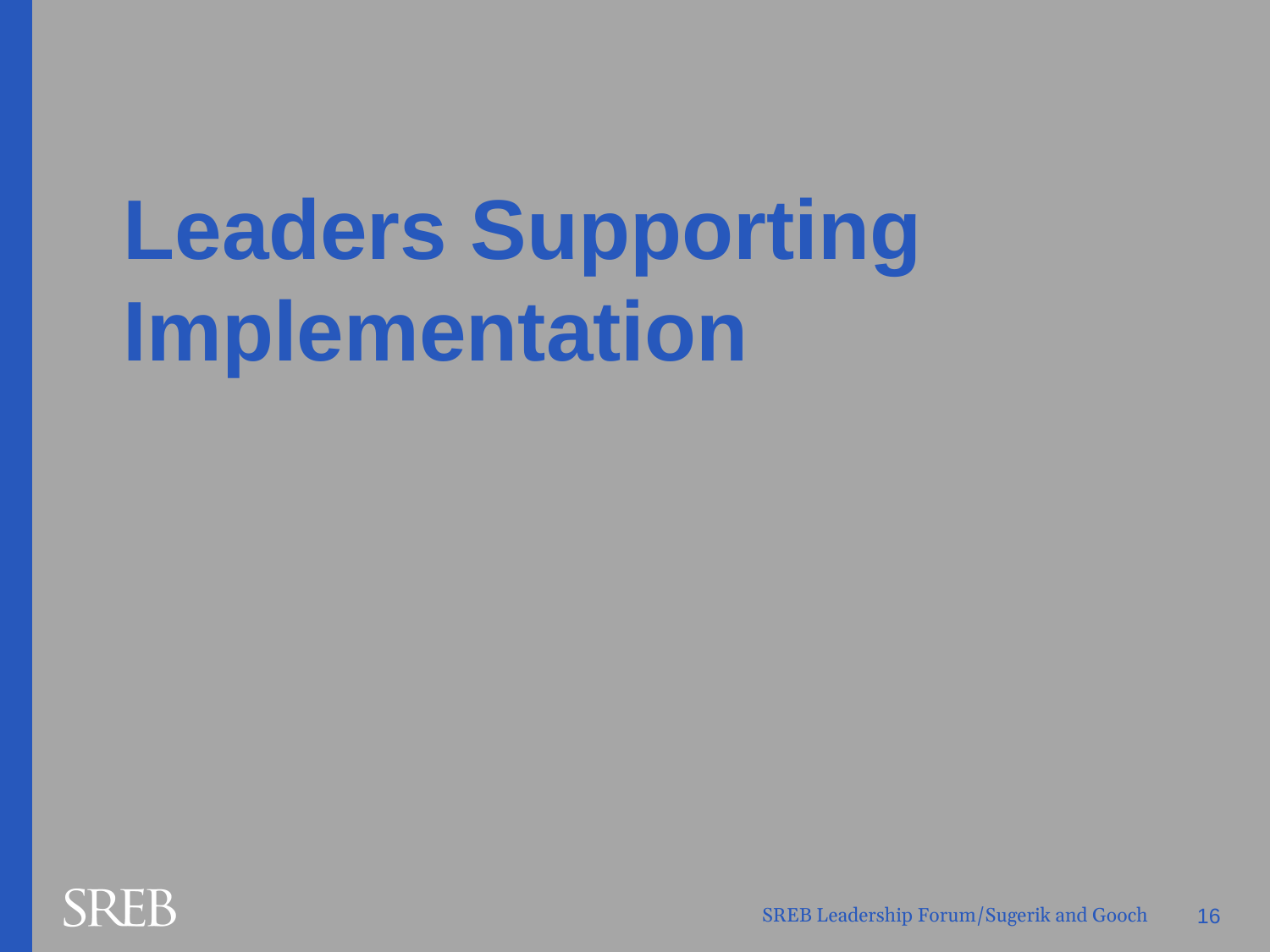

Leaders Supporting Implementation
SREB Leadership Forum/Sugerik and Gooch
16